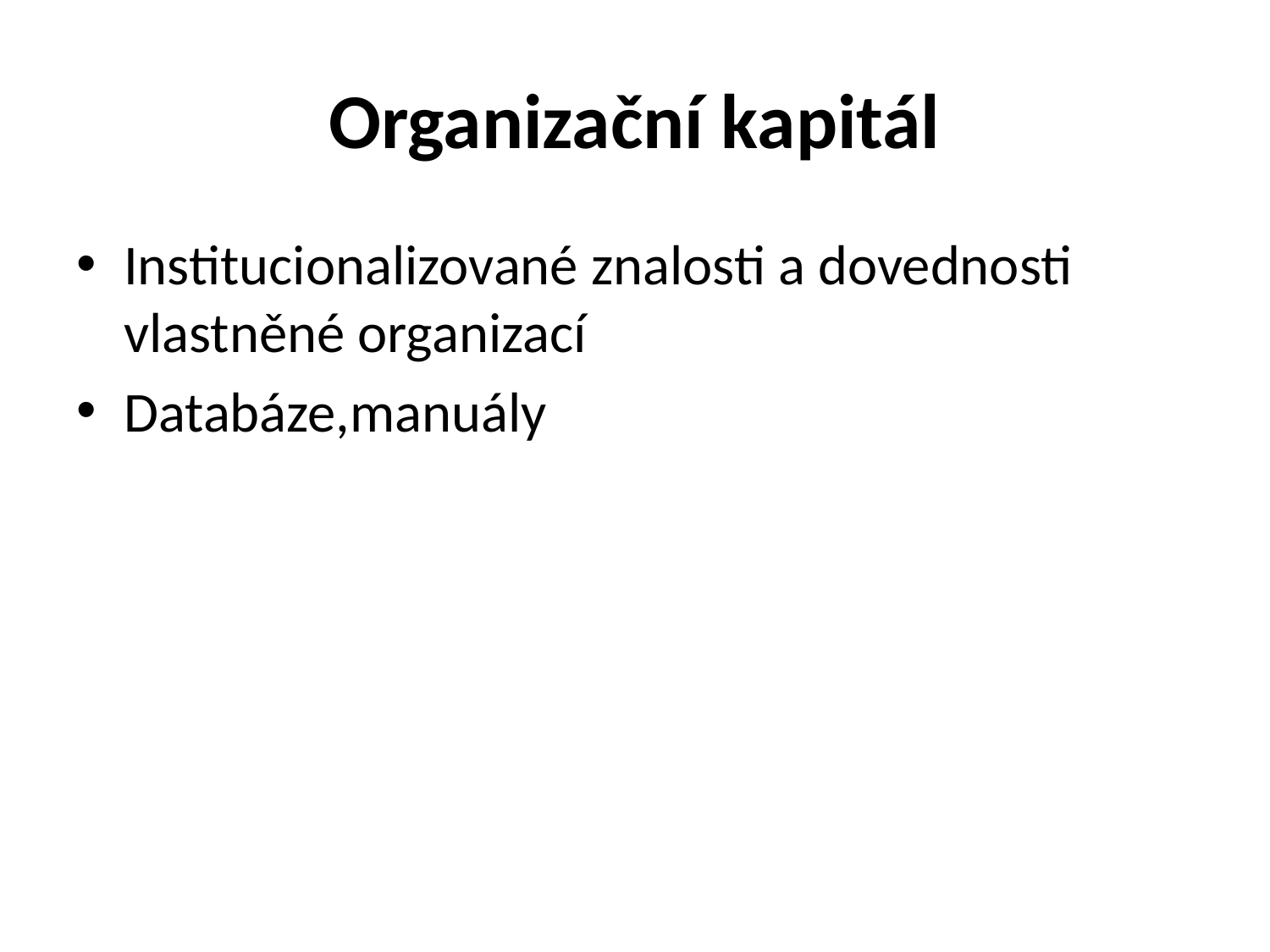

# Organizační kapitál
Institucionalizované znalosti a dovednosti vlastněné organizací
Databáze,manuály